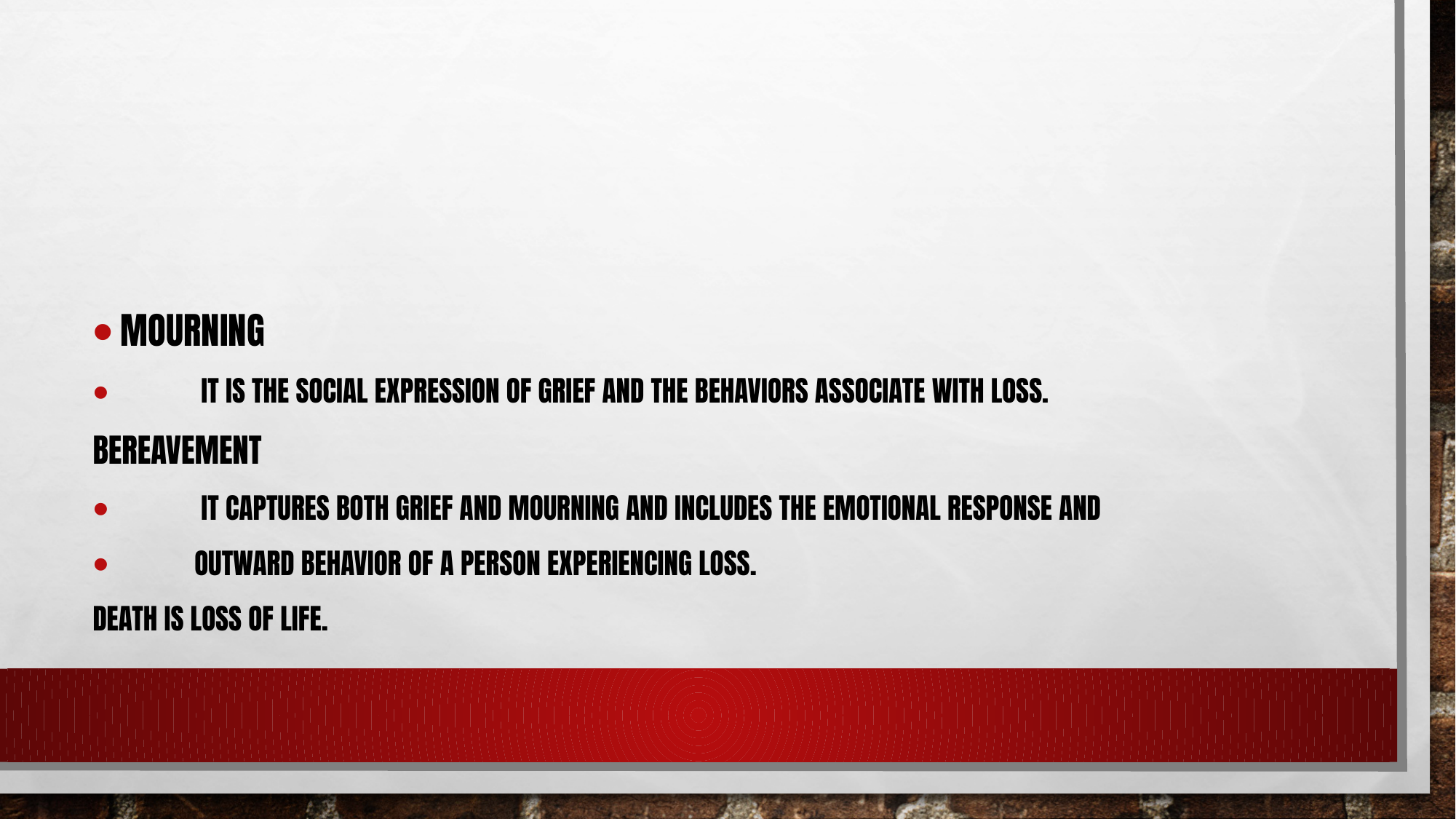

#

Mourning
            It is the social expression of grief and the behaviors associate with loss.
Bereavement
            It captures both grief and mourning and includes the emotional response and
           outward behavior of a person experiencing loss.
Death is loss of life.